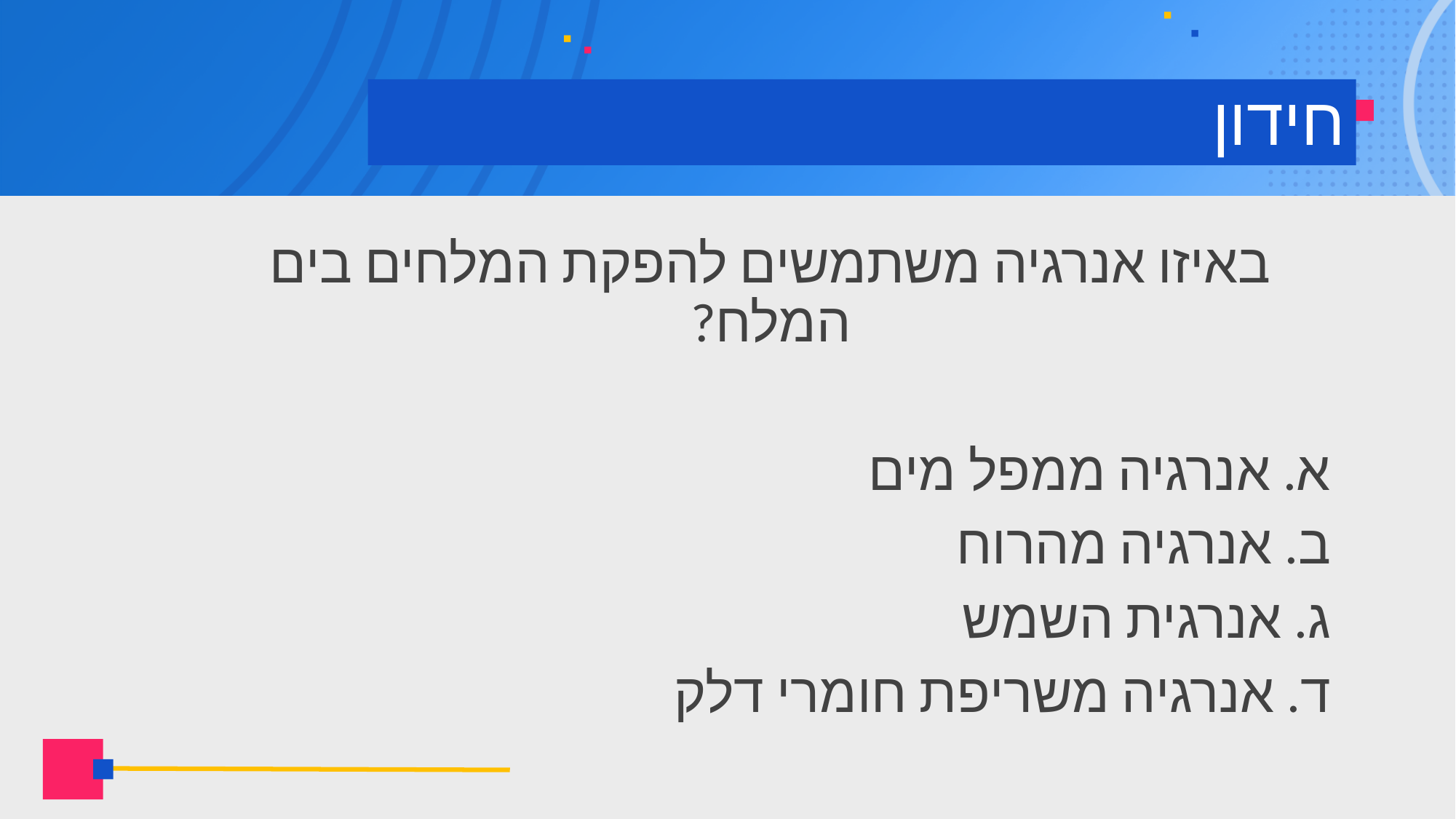

# חידון
באיזו אנרגיה משתמשים להפקת המלחים בים המלח?

א. אנרגיה ממפל מים
ב. אנרגיה מהרוח
ג. אנרגית השמש
ד. אנרגיה משריפת חומרי דלק